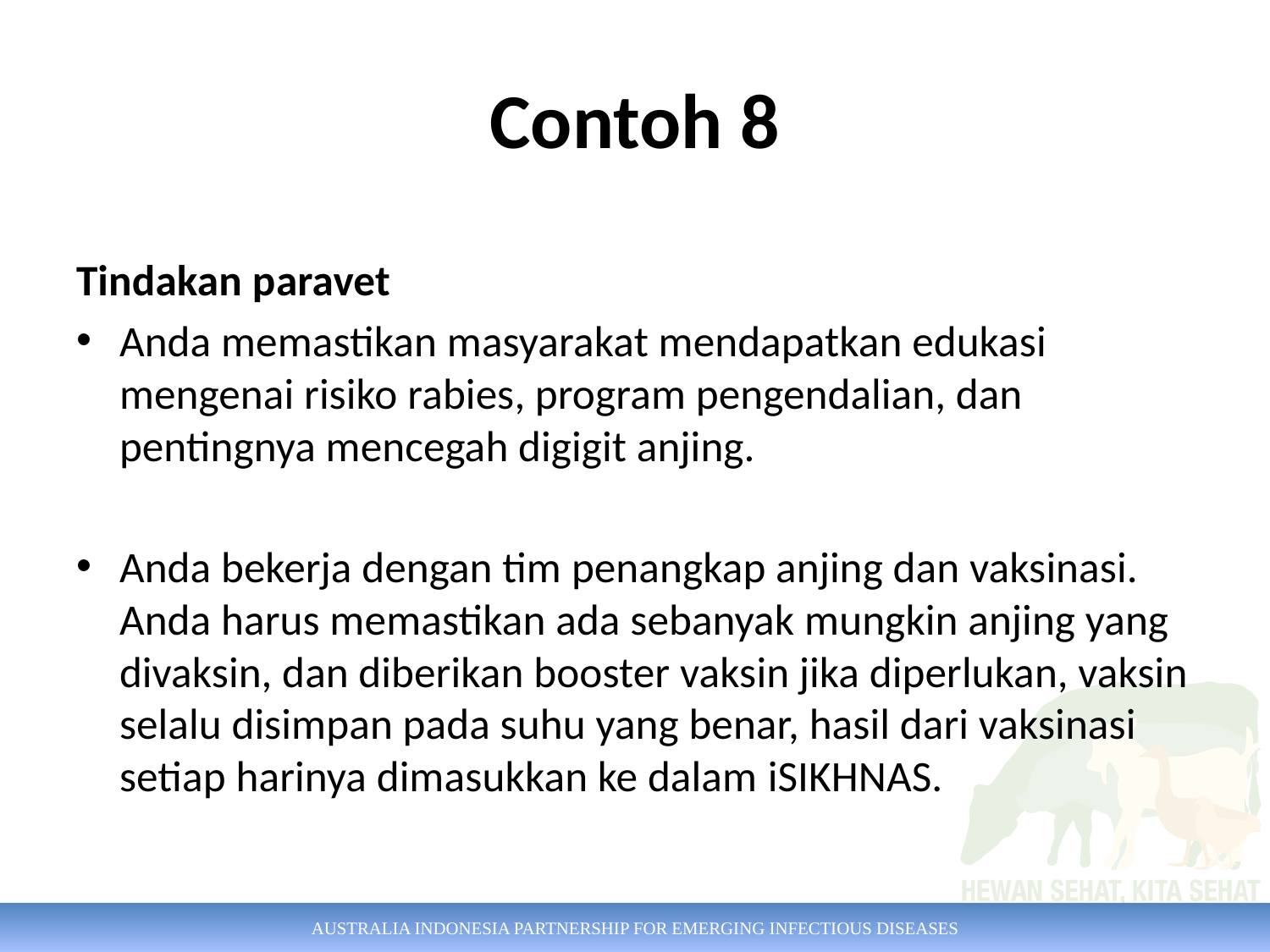

# Contoh 8
Tindakan paravet
Anda memastikan masyarakat mendapatkan edukasi mengenai risiko rabies, program pengendalian, dan pentingnya mencegah digigit anjing.

Anda bekerja dengan tim penangkap anjing dan vaksinasi. Anda harus memastikan ada sebanyak mungkin anjing yang divaksin, dan diberikan booster vaksin jika diperlukan, vaksin selalu disimpan pada suhu yang benar, hasil dari vaksinasi setiap harinya dimasukkan ke dalam iSIKHNAS.